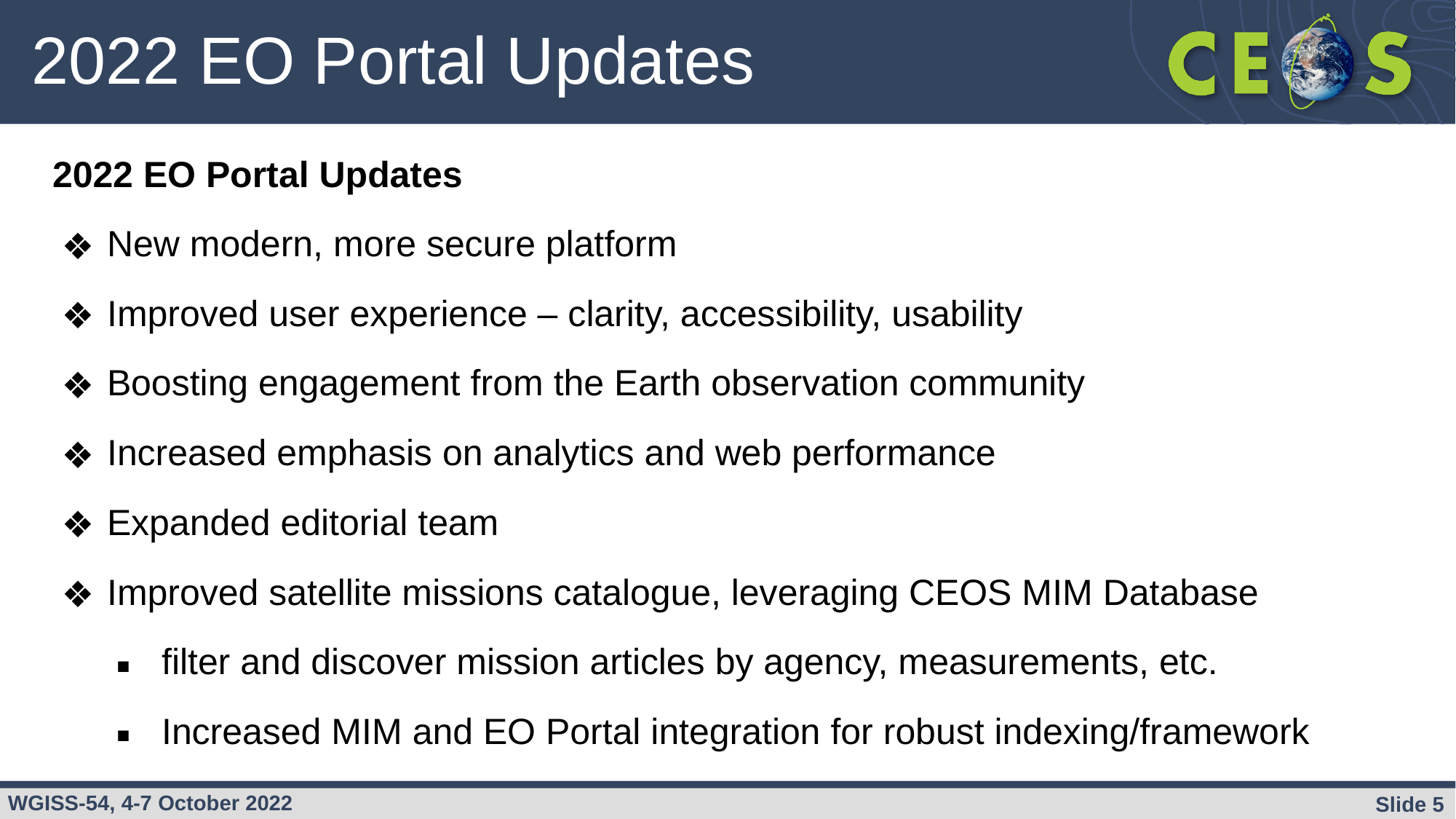

# 2022 EO Portal Updates

2022 EO Portal Updates
New modern, more secure platform
Improved user experience – clarity, accessibility, usability
Boosting engagement from the Earth observation community
Increased emphasis on analytics and web performance
Expanded editorial team
Improved satellite missions catalogue, leveraging CEOS MIM Database
filter and discover mission articles by agency, measurements, etc.
Increased MIM and EO Portal integration for robust indexing/framework